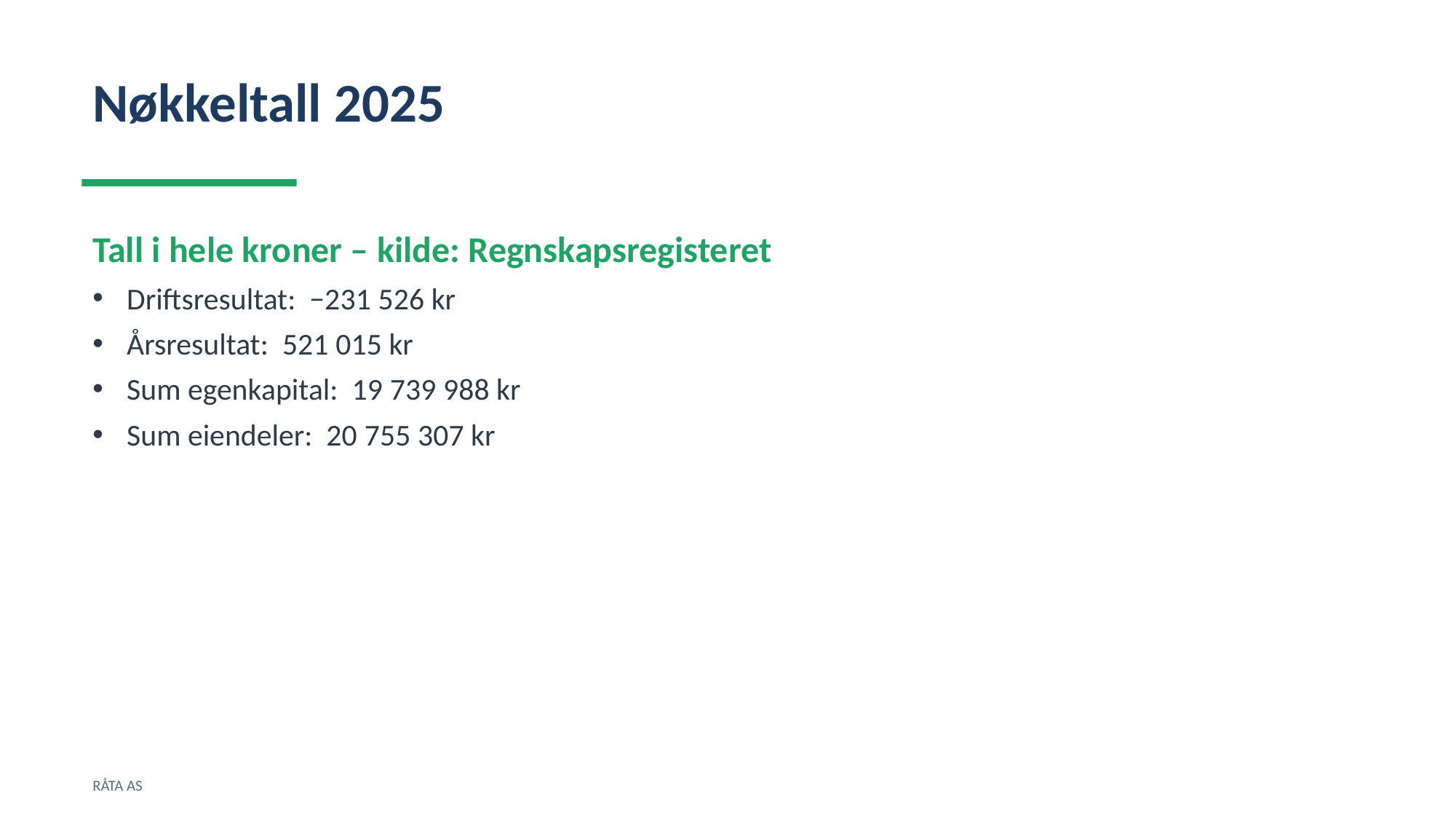

Nøkkeltall 2025

Tall i hele kroner – kilde: Regnskapsregisteret
Driftsresultat:  −231 526 kr
Årsresultat:  521 015 kr
Sum egenkapital:  19 739 988 kr
Sum eiendeler:  20 755 307 kr
RÅTA AS